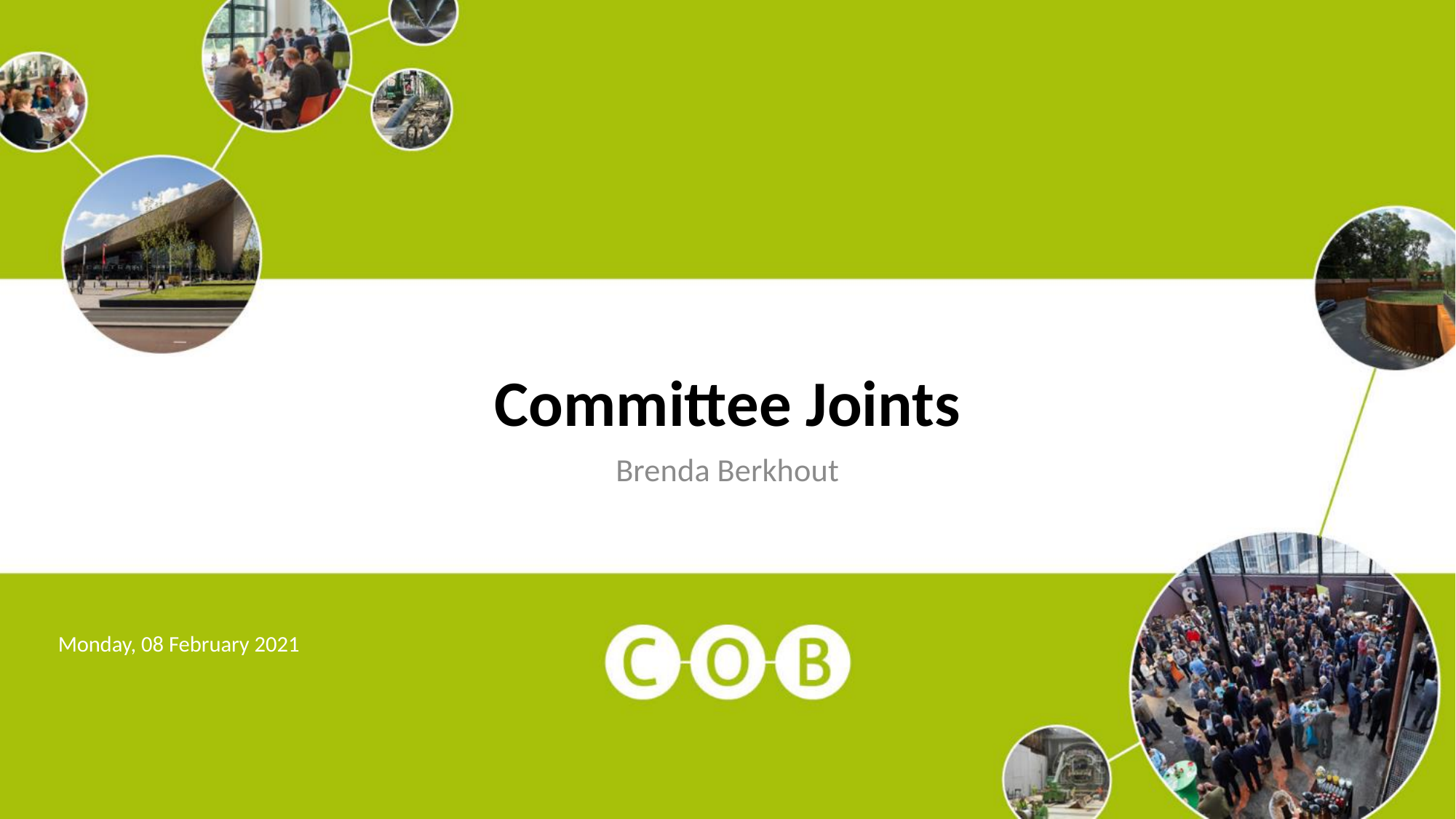

# Committee Joints
Brenda Berkhout
Monday, 08 February 2021